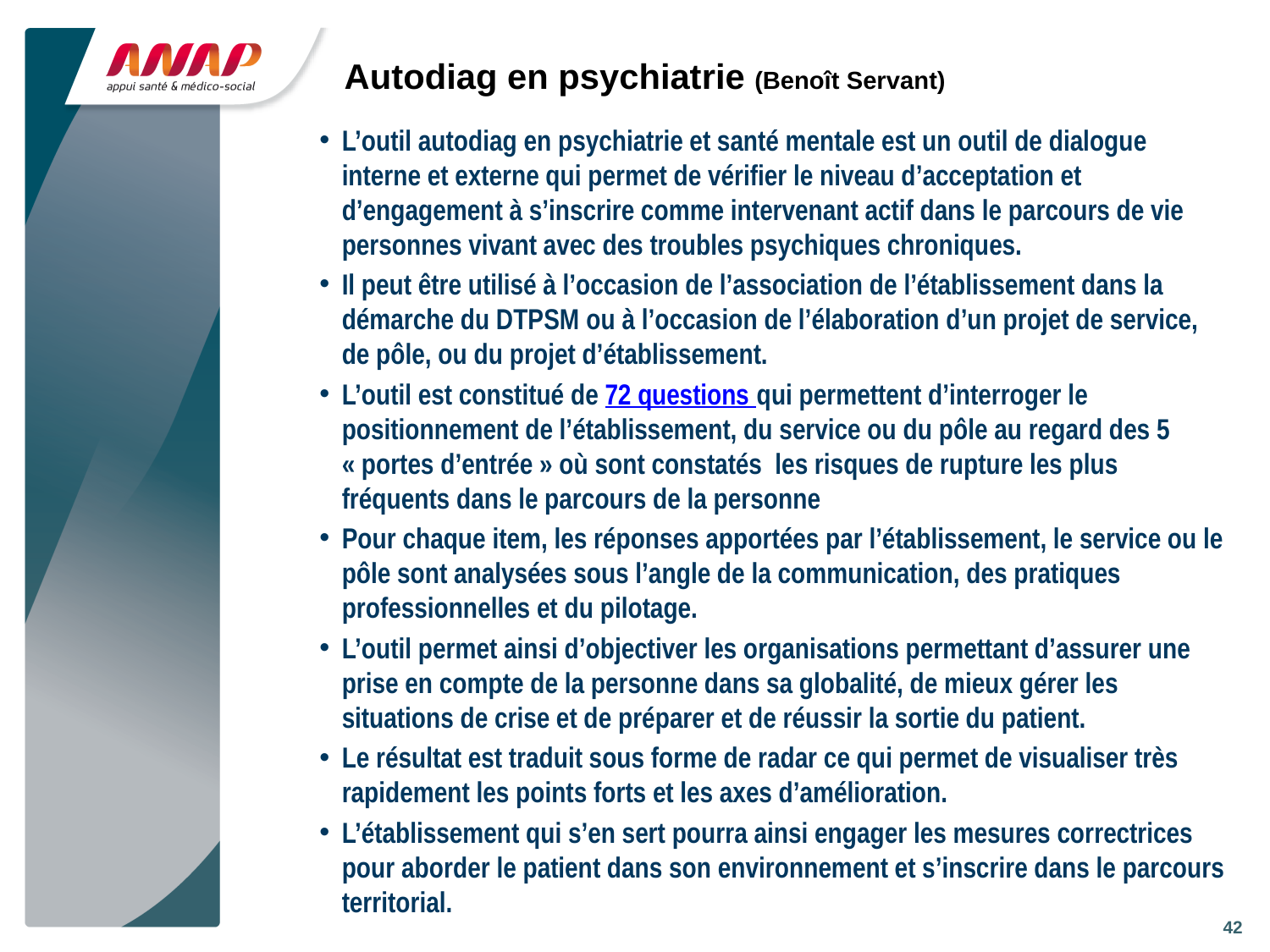

# Autodiag en psychiatrie (Benoît Servant)

L’outil autodiag en psychiatrie et santé mentale est un outil de dialogue interne et externe qui permet de vérifier le niveau d’acceptation et d’engagement à s’inscrire comme intervenant actif dans le parcours de vie personnes vivant avec des troubles psychiques chroniques.
Il peut être utilisé à l’occasion de l’association de l’établissement dans la démarche du DTPSM ou à l’occasion de l’élaboration d’un projet de service, de pôle, ou du projet d’établissement.
L’outil est constitué de 72 questions qui permettent d’interroger le positionnement de l’établissement, du service ou du pôle au regard des 5 « portes d’entrée » où sont constatés  les risques de rupture les plus fréquents dans le parcours de la personne
Pour chaque item, les réponses apportées par l’établissement, le service ou le pôle sont analysées sous l’angle de la communication, des pratiques professionnelles et du pilotage.
L’outil permet ainsi d’objectiver les organisations permettant d’assurer une prise en compte de la personne dans sa globalité, de mieux gérer les situations de crise et de préparer et de réussir la sortie du patient.
Le résultat est traduit sous forme de radar ce qui permet de visualiser très rapidement les points forts et les axes d’amélioration.
L’établissement qui s’en sert pourra ainsi engager les mesures correctrices pour aborder le patient dans son environnement et s’inscrire dans le parcours territorial.